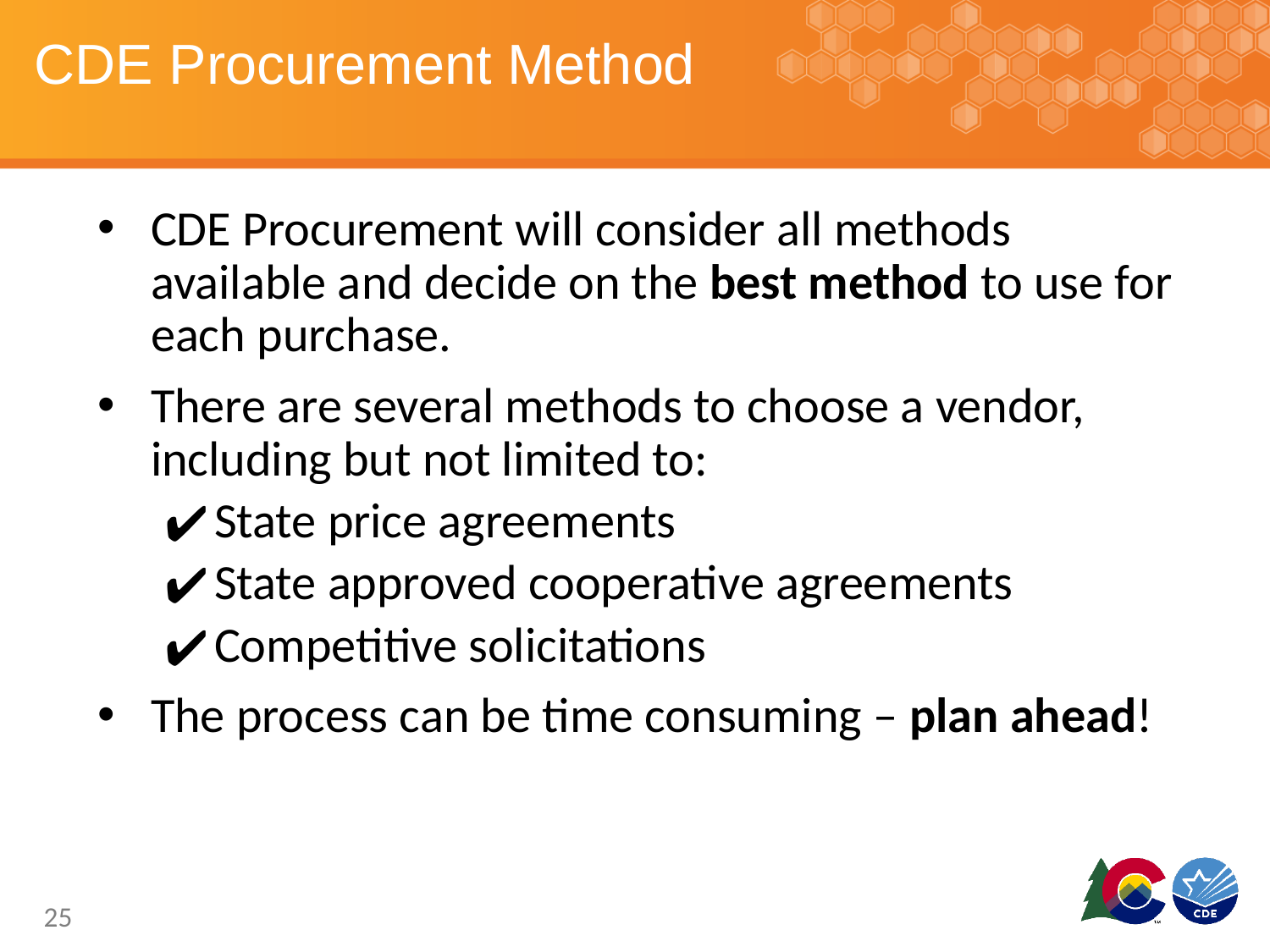

# CDE Procurement Method
CDE Procurement will consider all methods available and decide on the best method to use for each purchase.
There are several methods to choose a vendor, including but not limited to:
State price agreements
State approved cooperative agreements
Competitive solicitations
The process can be time consuming – plan ahead!

25